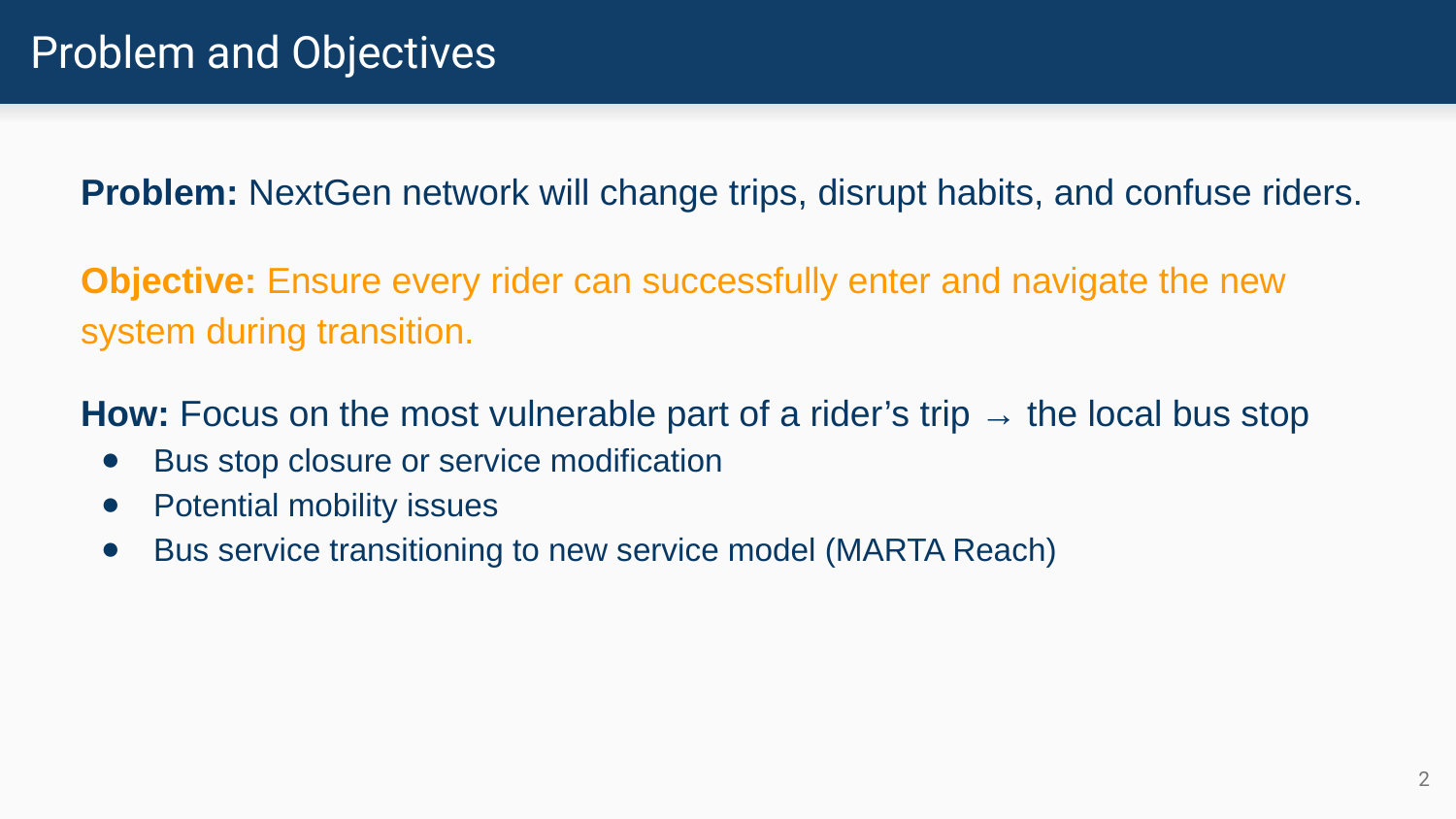

# Problem and Objectives
Problem: NextGen network will change trips, disrupt habits, and confuse riders.

Objective: Ensure every rider can successfully enter and navigate the new system during transition.
How: Focus on the most vulnerable part of a rider’s trip → the local bus stop
Bus stop closure or service modification
Potential mobility issues
Bus service transitioning to new service model (MARTA Reach)
2